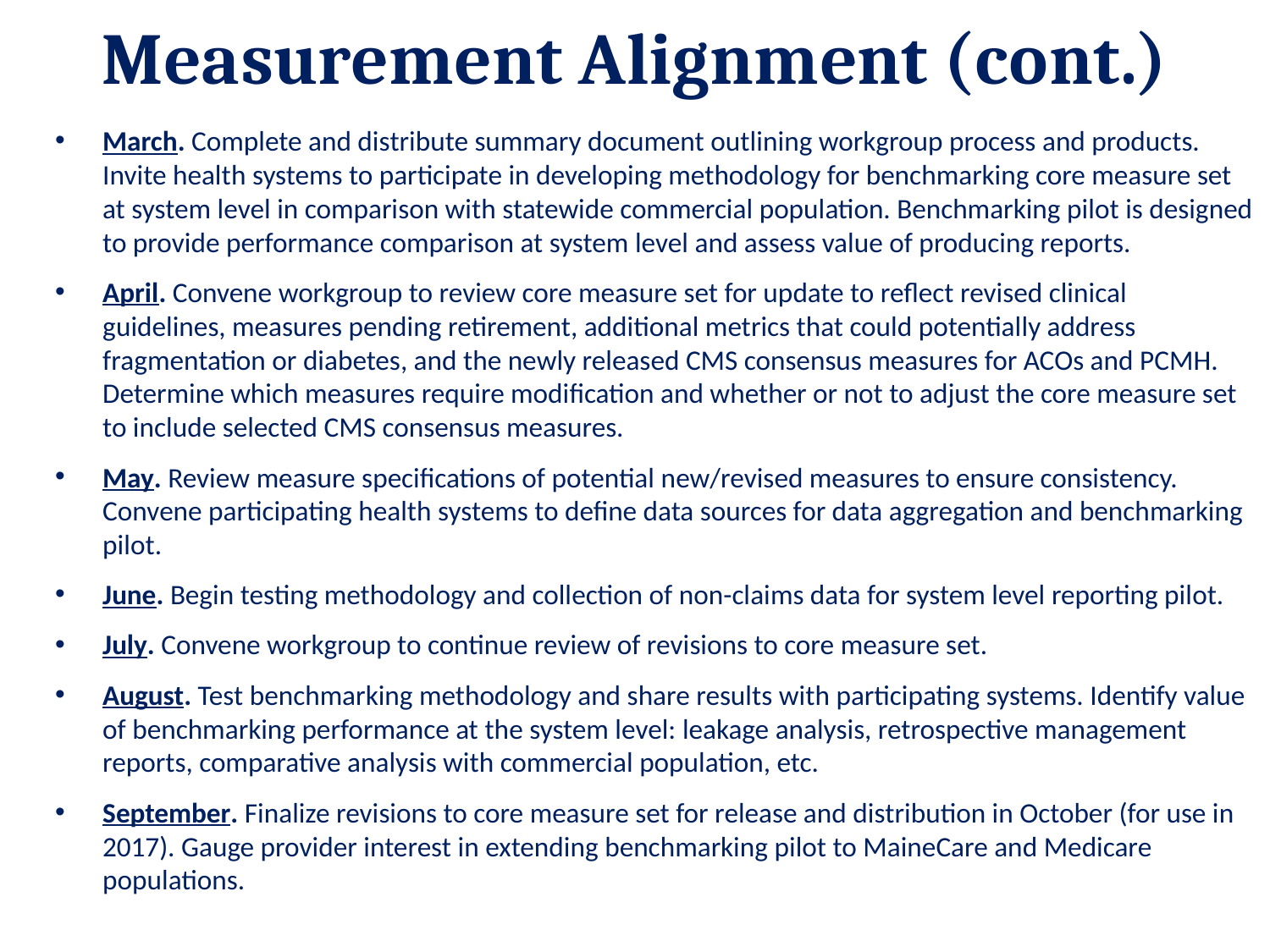

# Measurement Alignment (cont.)
March. Complete and distribute summary document outlining workgroup process and products. Invite health systems to participate in developing methodology for benchmarking core measure set at system level in comparison with statewide commercial population. Benchmarking pilot is designed to provide performance comparison at system level and assess value of producing reports.
April. Convene workgroup to review core measure set for update to reflect revised clinical guidelines, measures pending retirement, additional metrics that could potentially address fragmentation or diabetes, and the newly released CMS consensus measures for ACOs and PCMH. Determine which measures require modification and whether or not to adjust the core measure set to include selected CMS consensus measures.
May. Review measure specifications of potential new/revised measures to ensure consistency. Convene participating health systems to define data sources for data aggregation and benchmarking pilot.
June. Begin testing methodology and collection of non-claims data for system level reporting pilot.
July. Convene workgroup to continue review of revisions to core measure set.
August. Test benchmarking methodology and share results with participating systems. Identify value of benchmarking performance at the system level: leakage analysis, retrospective management reports, comparative analysis with commercial population, etc.
September. Finalize revisions to core measure set for release and distribution in October (for use in 2017). Gauge provider interest in extending benchmarking pilot to MaineCare and Medicare populations.